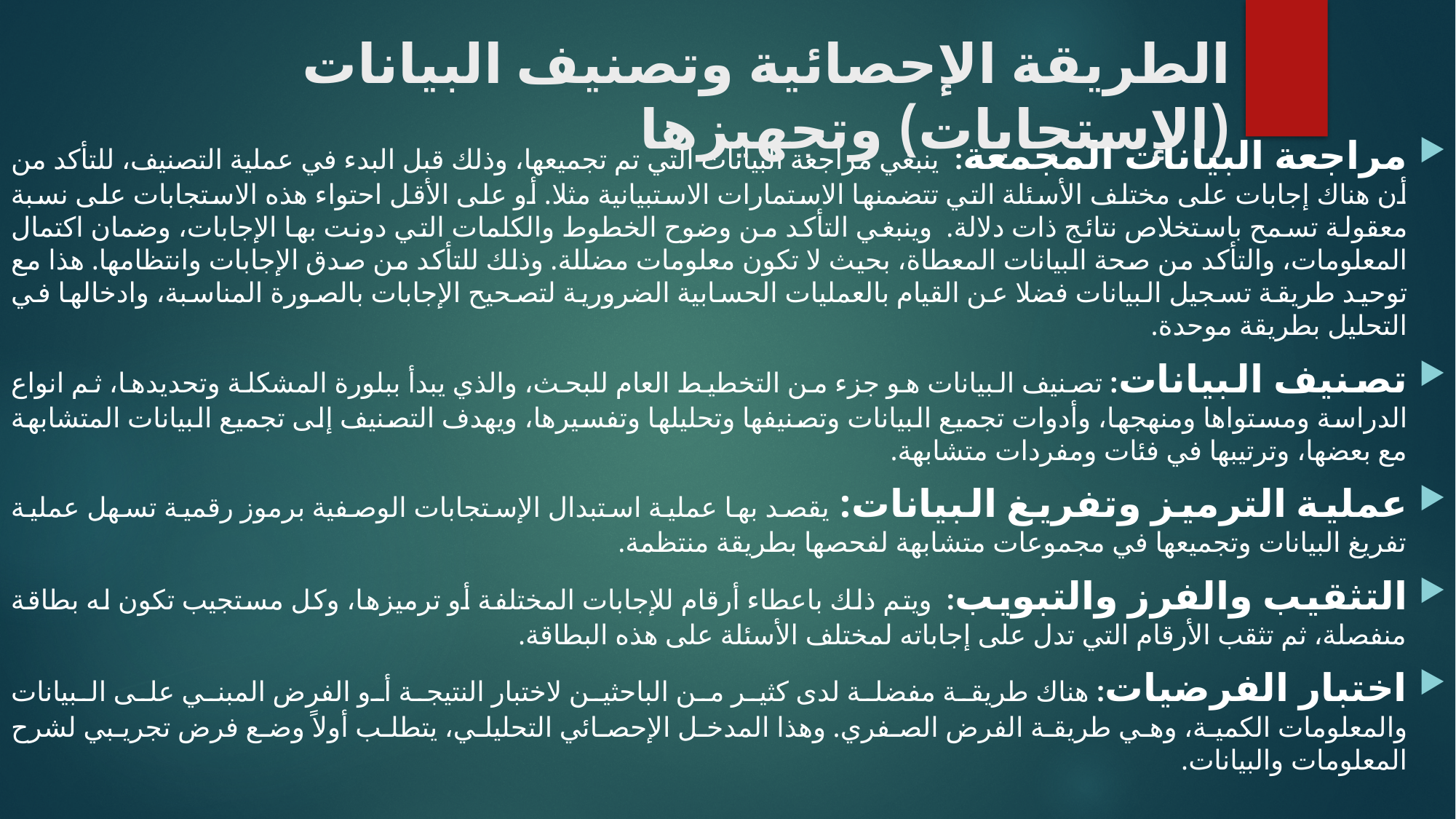

# الطريقة الإحصائية وتصنيف البيانات (الإستجابات) وتجهيزها
مراجعة البيانات المجمعة:  ينبغي مراجعة البيانات التي تم تجميعها، وذلك قبل البدء في عملية التصنيف، للتأكد من أن هناك إجابات على مختلف الأسئلة التي تتضمنها الاستمارات الاستبيانية مثلا. أو على الأقل احتواء هذه الاستجابات على نسبة معقولة تسمح باستخلاص نتائج ذات دلالة.  وينبغي التأكد من وضوح الخطوط والكلمات التي دونت بها الإجابات، وضمان اكتمال المعلومات، والتأكد من صحة البيانات المعطاة، بحيث لا تكون معلومات مضللة. وذلك للتأكد من صدق الإجابات وانتظامها. هذا مع توحيد طريقة تسجيل البيانات فضلا عن القيام بالعمليات الحسابية الضرورية لتصحيح الإجابات بالصورة المناسبة، وادخالها في التحليل بطريقة موحدة.
تصنيف البيانات: تصنيف البيانات هو جزء من التخطيط العام للبحث، والذي يبدأ ببلورة المشكلة وتحديدها، ثم انواع الدراسة ومستواها ومنهجها، وأدوات تجميع البيانات وتصنيفها وتحليلها وتفسيرها، ويهدف التصنيف إلى تجميع البيانات المتشابهة مع بعضها، وترتيبها في فئات ومفردات متشابهة.
عملية الترميز وتفريغ البيانات: يقصد بها عملية استبدال الإستجابات الوصفية برموز رقمية تسهل عملية تفريغ البيانات وتجميعها في مجموعات متشابهة لفحصها بطريقة منتظمة.
التثقيب والفرز والتبويب:  ويتم ذلك باعطاء أرقام للإجابات المختلفة أو ترميزها، وكل مستجيب تكون له بطاقة منفصلة، ثم تثقب الأرقام التي تدل على إجاباته لمختلف الأسئلة على هذه البطاقة.
اختبار الفرضيات: هناك طريقة مفضلة لدى كثير من الباحثين لاختبار النتيجة أو الفرض المبني على البيانات والمعلومات الكمية، وهي طريقة الفرض الصفري. وهذا المدخل الإحصائي التحليلي، يتطلب أولاً وضع فرض تجريبي لشرح المعلومات والبيانات.